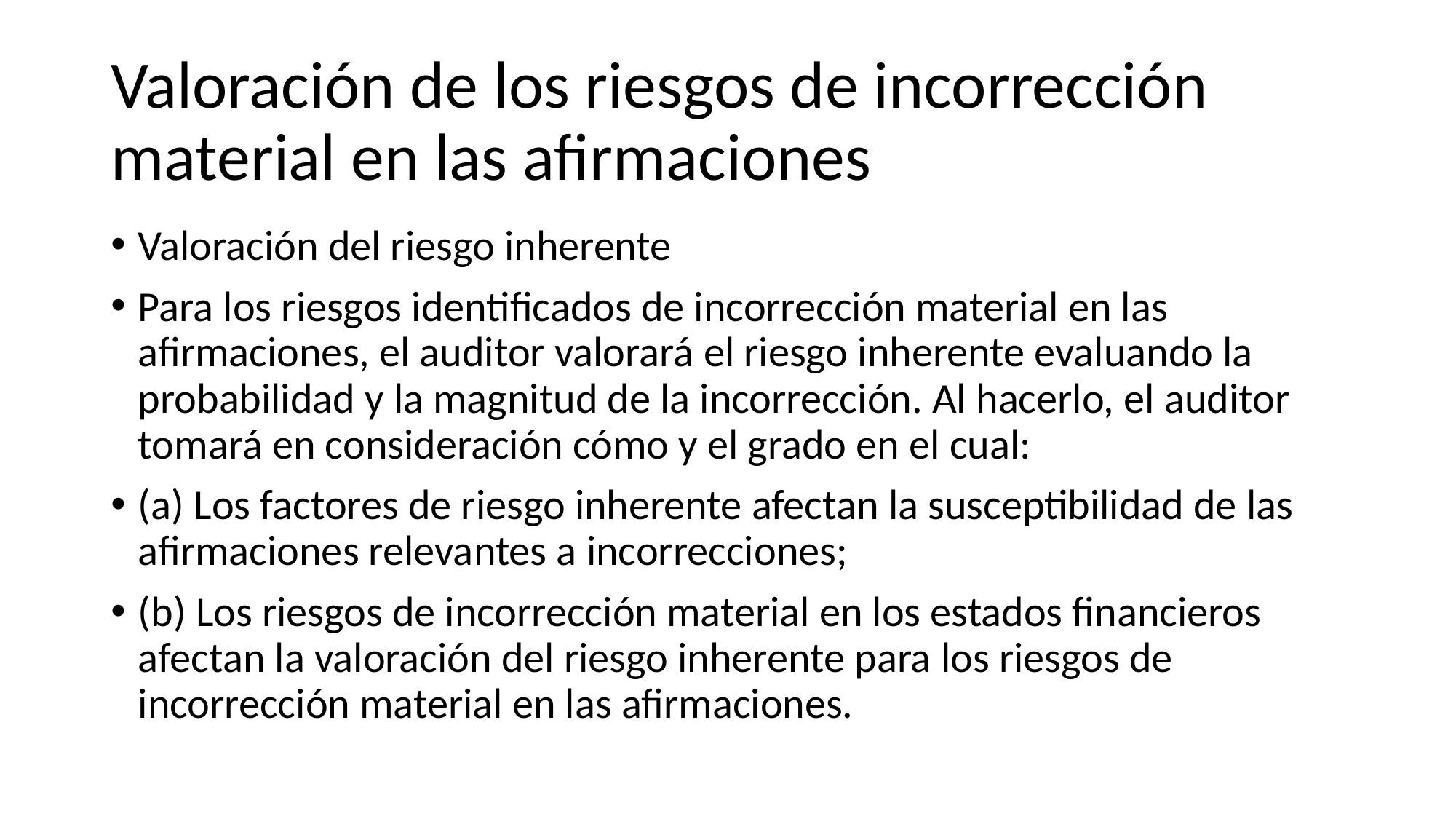

# Valoración de los riesgos de incorrección material en las afirmaciones
Valoración del riesgo inherente
Para los riesgos identificados de incorrección material en las afirmaciones, el auditor valorará el riesgo inherente evaluando la probabilidad y la magnitud de la incorrección. Al hacerlo, el auditor tomará en consideración cómo y el grado en el cual:
(a) Los factores de riesgo inherente afectan la susceptibilidad de las afirmaciones relevantes a incorrecciones;
(b) Los riesgos de incorrección material en los estados financieros afectan la valoración del riesgo inherente para los riesgos de incorrección material en las afirmaciones.